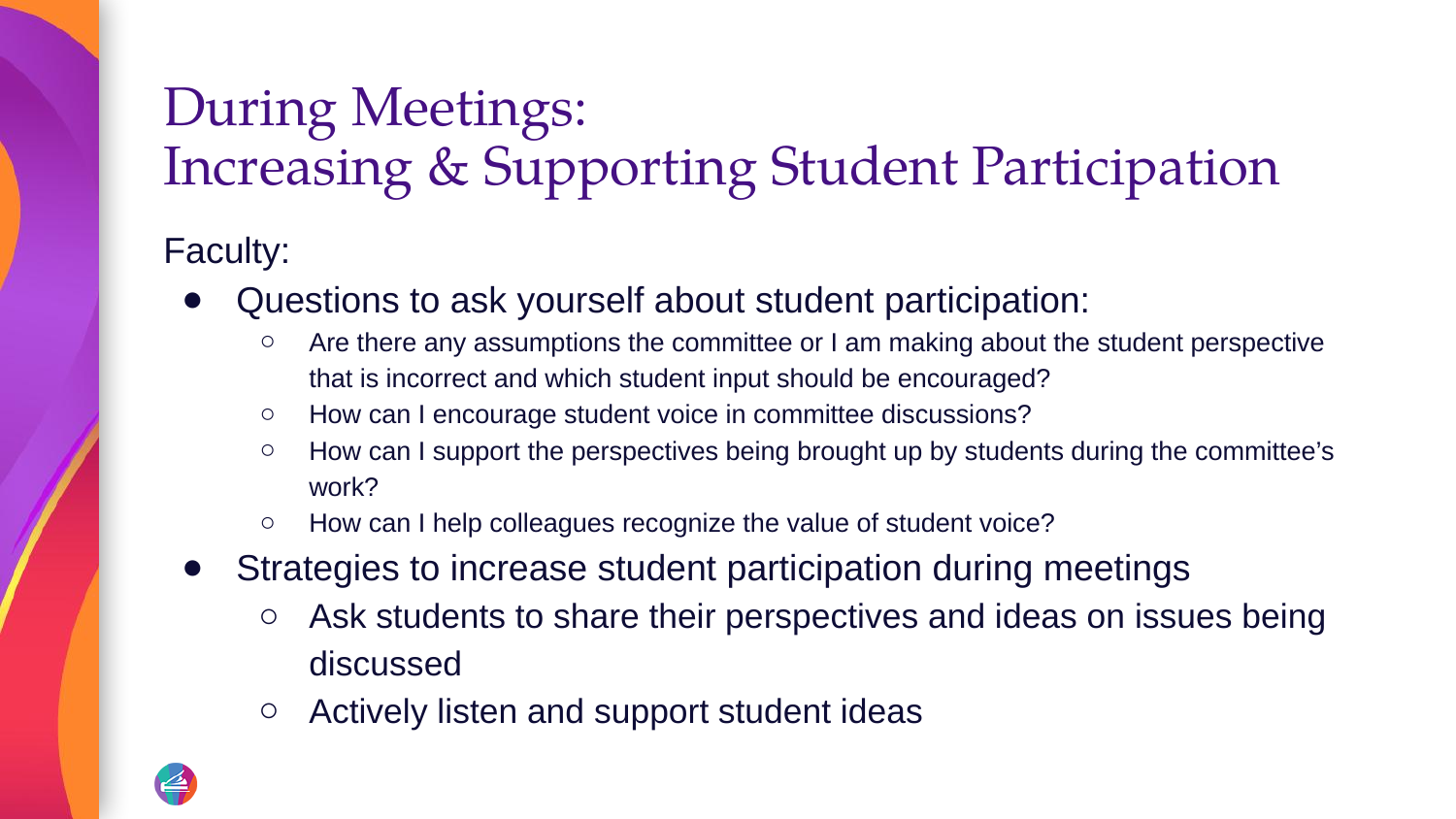

# During Meetings: Increasing & Supporting Student Participation
Faculty:
Questions to ask yourself about student participation:
Are there any assumptions the committee or I am making about the student perspective that is incorrect and which student input should be encouraged?
How can I encourage student voice in committee discussions?
How can I support the perspectives being brought up by students during the committee’s work?
How can I help colleagues recognize the value of student voice?
Strategies to increase student participation during meetings
Ask students to share their perspectives and ideas on issues being discussed
Actively listen and support student ideas